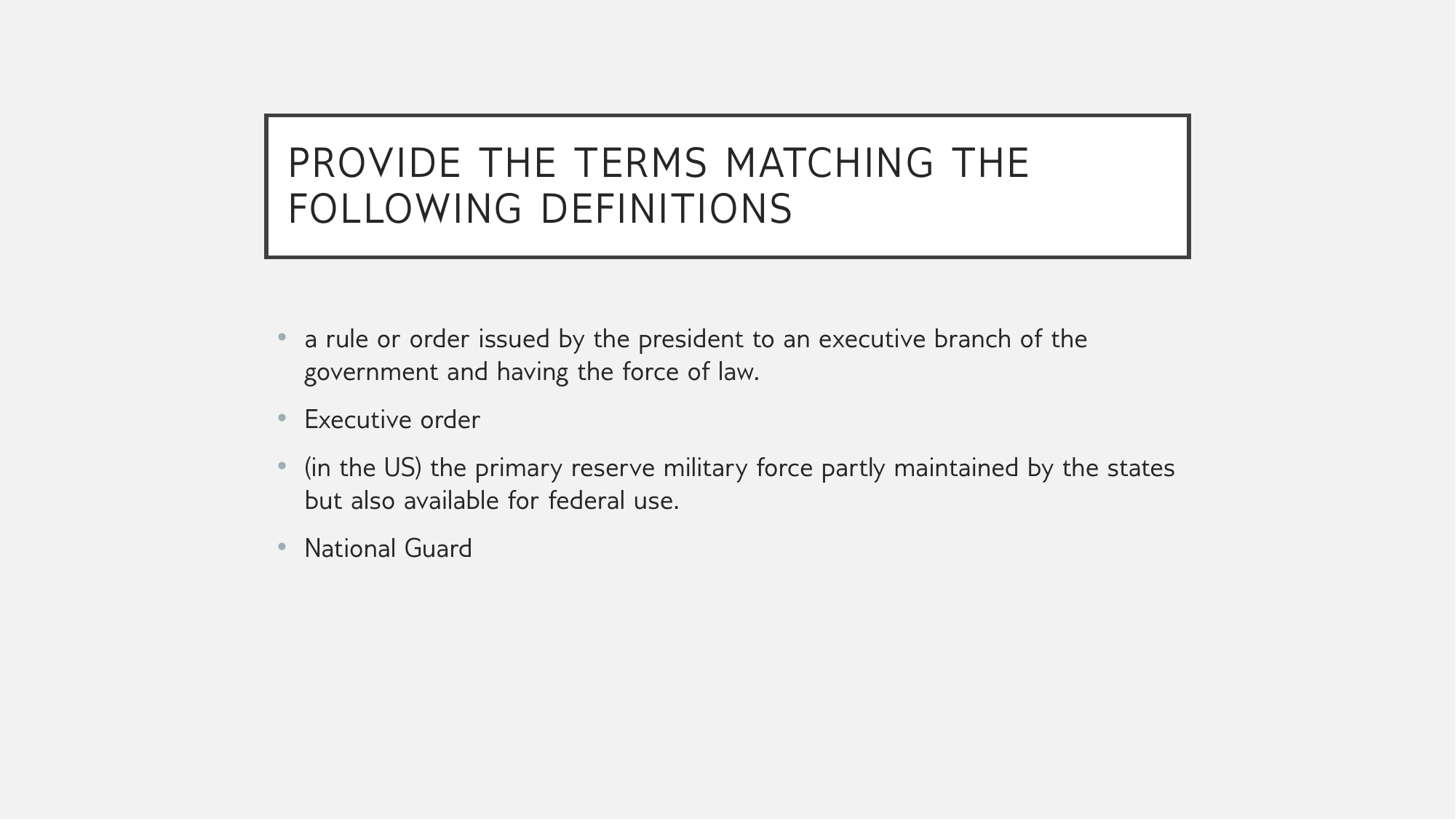

# Provide the terms matching the following definitions
a rule or order issued by the president to an executive branch of the government and having the force of law.
Executive order
(in the US) the primary reserve military force partly maintained by the states but also available for federal use.
National Guard